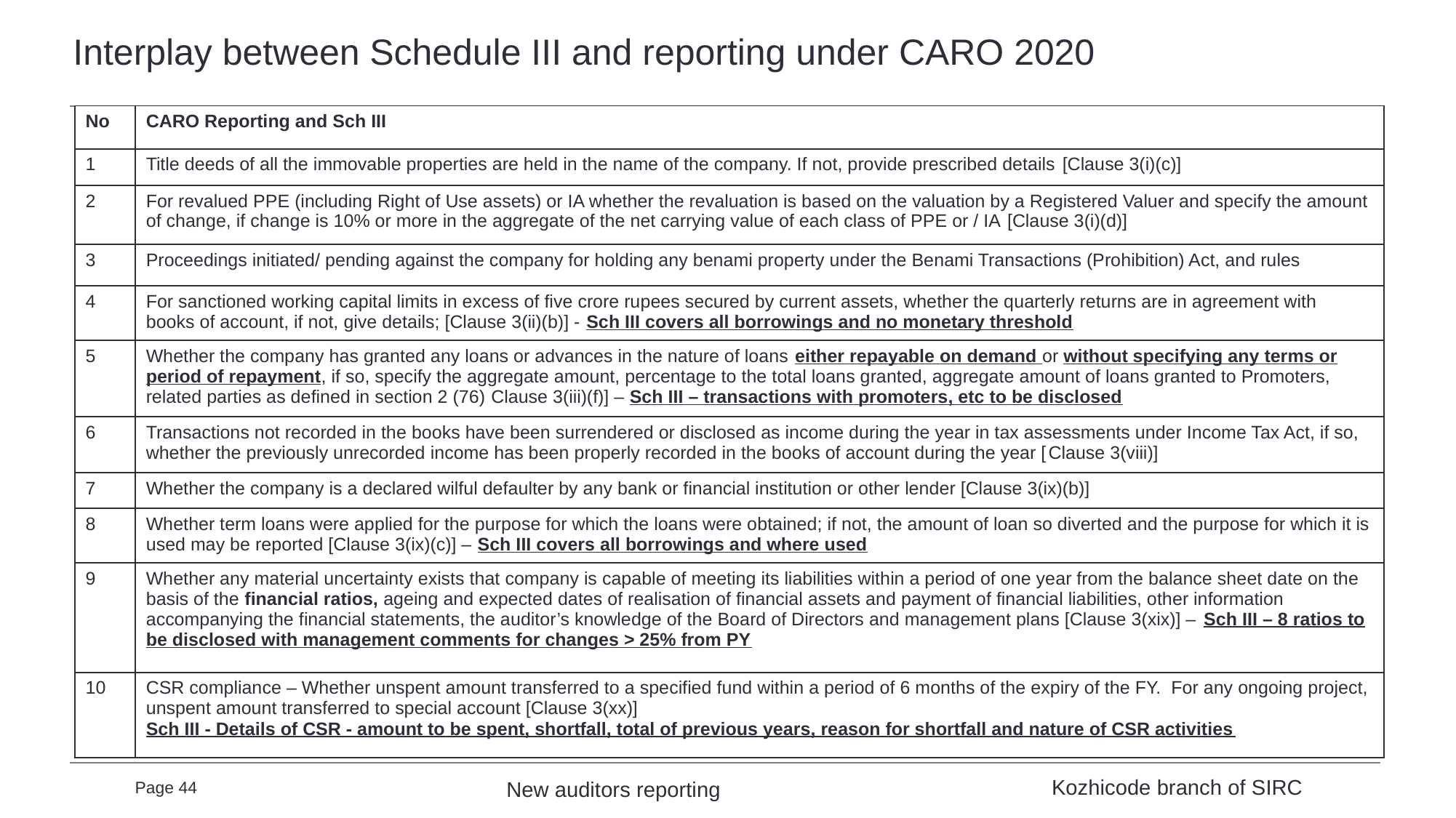

# Interplay between Schedule III and reporting under CARO 2020
| No | CARO Reporting and Sch III |
| --- | --- |
| 1 | Title deeds of all the immovable properties are held in the name of the company. If not, provide prescribed details [Clause 3(i)(c)] |
| 2 | For revalued PPE (including Right of Use assets) or IA whether the revaluation is based on the valuation by a Registered Valuer and specify the amount of change, if change is 10% or more in the aggregate of the net carrying value of each class of PPE or / IA [Clause 3(i)(d)] |
| 3 | Proceedings initiated/ pending against the company for holding any benami property under the Benami Transactions (Prohibition) Act, and rules |
| 4 | For sanctioned working capital limits in excess of five crore rupees secured by current assets, whether the quarterly returns are in agreement with books of account, if not, give details; [Clause 3(ii)(b)] - Sch III covers all borrowings and no monetary threshold |
| 5 | Whether the company has granted any loans or advances in the nature of loans either repayable on demand or without specifying any terms or period of repayment, if so, specify the aggregate amount, percentage to the total loans granted, aggregate amount of loans granted to Promoters, related parties as defined in section 2 (76) Clause 3(iii)(f)] – Sch III – transactions with promoters, etc to be disclosed |
| 6 | Transactions not recorded in the books have been surrendered or disclosed as income during the year in tax assessments under Income Tax Act, if so, whether the previously unrecorded income has been properly recorded in the books of account during the year [Clause 3(viii)] |
| 7 | Whether the company is a declared wilful defaulter by any bank or financial institution or other lender [Clause 3(ix)(b)] |
| 8 | Whether term loans were applied for the purpose for which the loans were obtained; if not, the amount of loan so diverted and the purpose for which it is used may be reported [Clause 3(ix)(c)] – Sch III covers all borrowings and where used |
| 9 | Whether any material uncertainty exists that company is capable of meeting its liabilities within a period of one year from the balance sheet date on the basis of the financial ratios, ageing and expected dates of realisation of financial assets and payment of financial liabilities, other information accompanying the financial statements, the auditor’s knowledge of the Board of Directors and management plans [Clause 3(xix)] – Sch III – 8 ratios to be disclosed with management comments for changes > 25% from PY |
| 10 | CSR compliance – Whether unspent amount transferred to a specified fund within a period of 6 months of the expiry of the FY. For any ongoing project, unspent amount transferred to special account [Clause 3(xx)] Sch III - Details of CSR - amount to be spent, shortfall, total of previous years, reason for shortfall and nature of CSR activities |